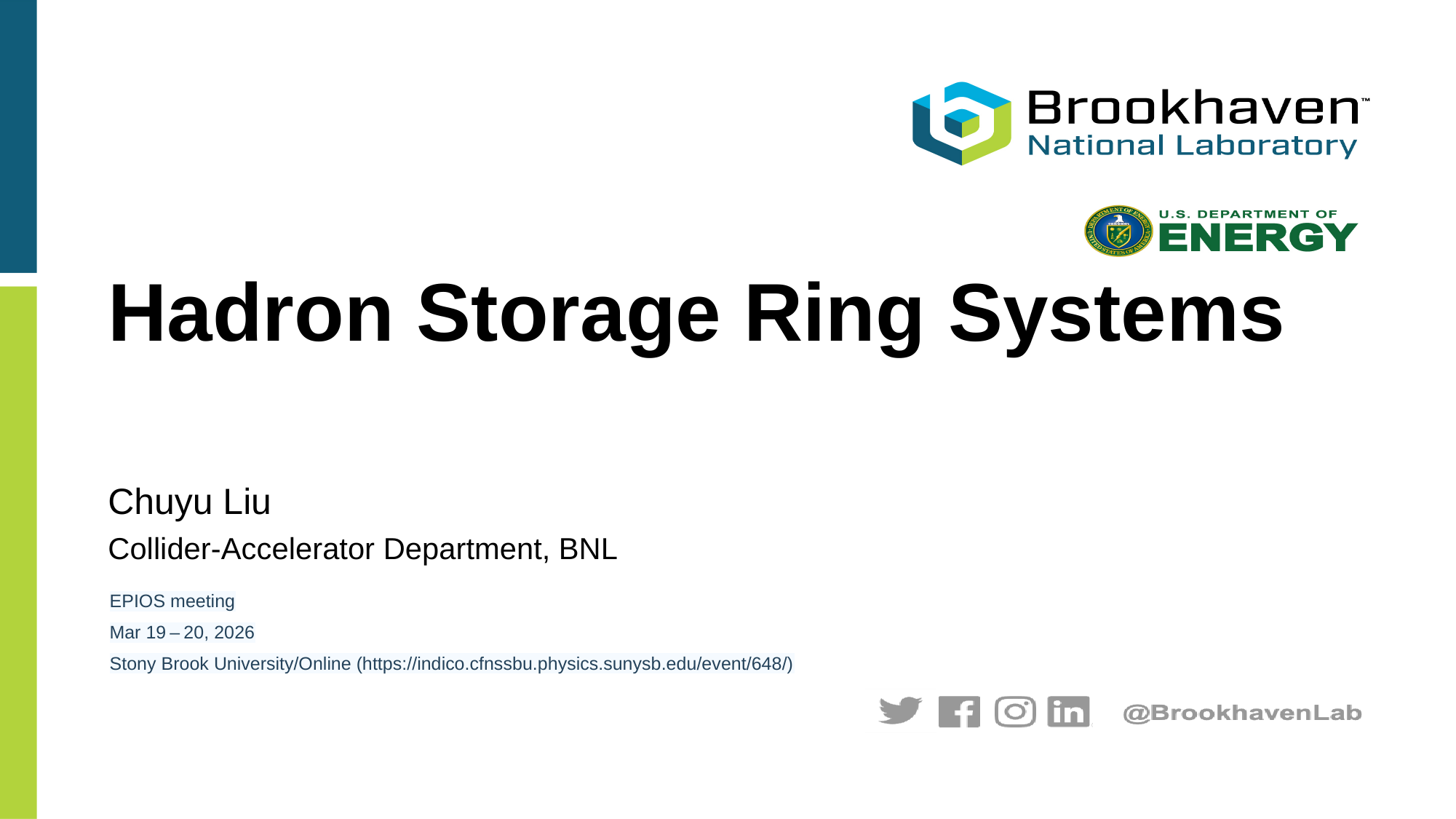

# Hadron Storage Ring Systems
Chuyu Liu
Collider-Accelerator Department, BNL
EPIOS meeting
Mar 19 – 20, 2026
Stony Brook University/Online (https://indico.cfnssbu.physics.sunysb.edu/event/648/)